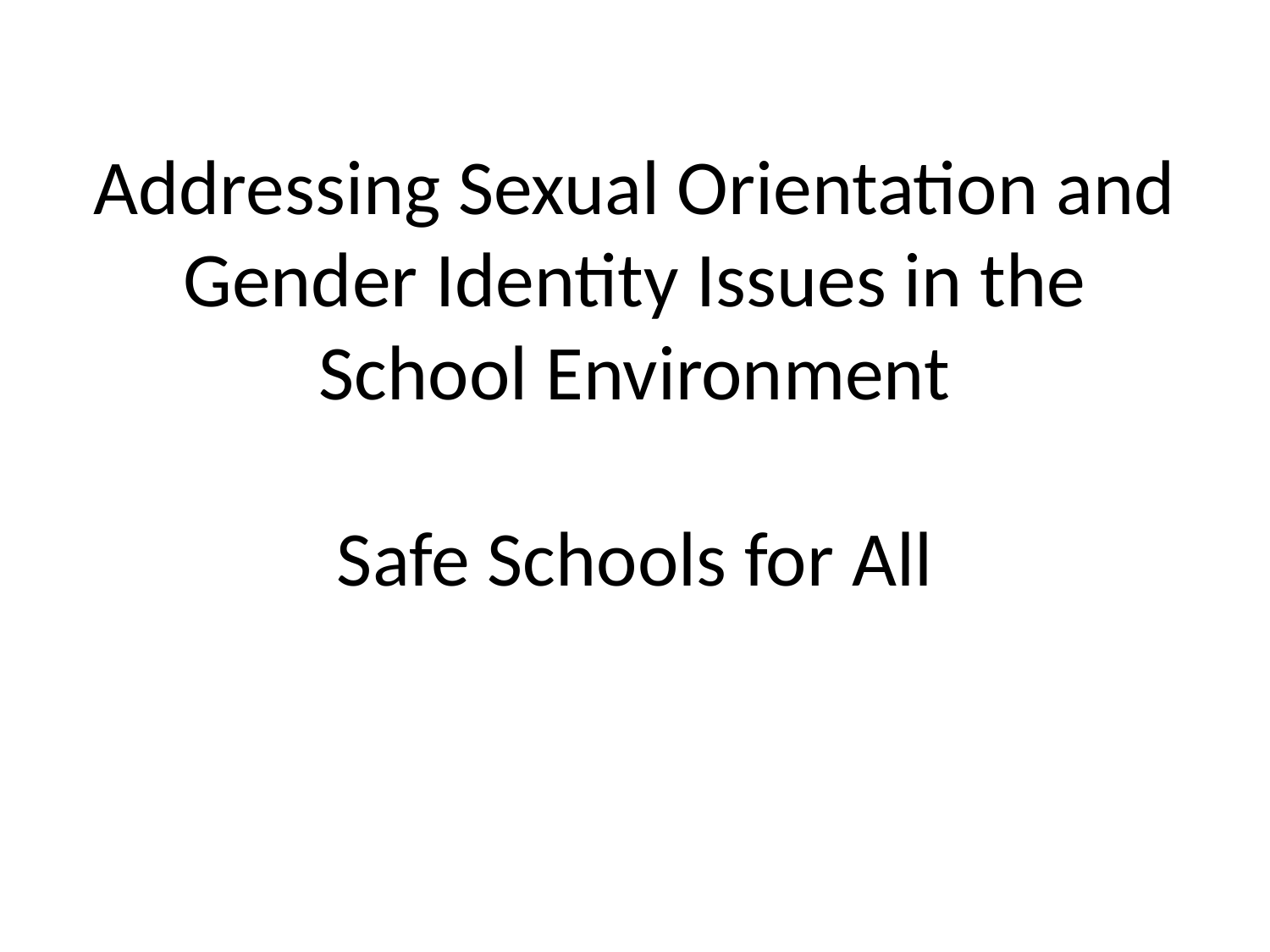

# Addressing Sexual Orientation and Gender Identity Issues in the School Environment Safe Schools for All